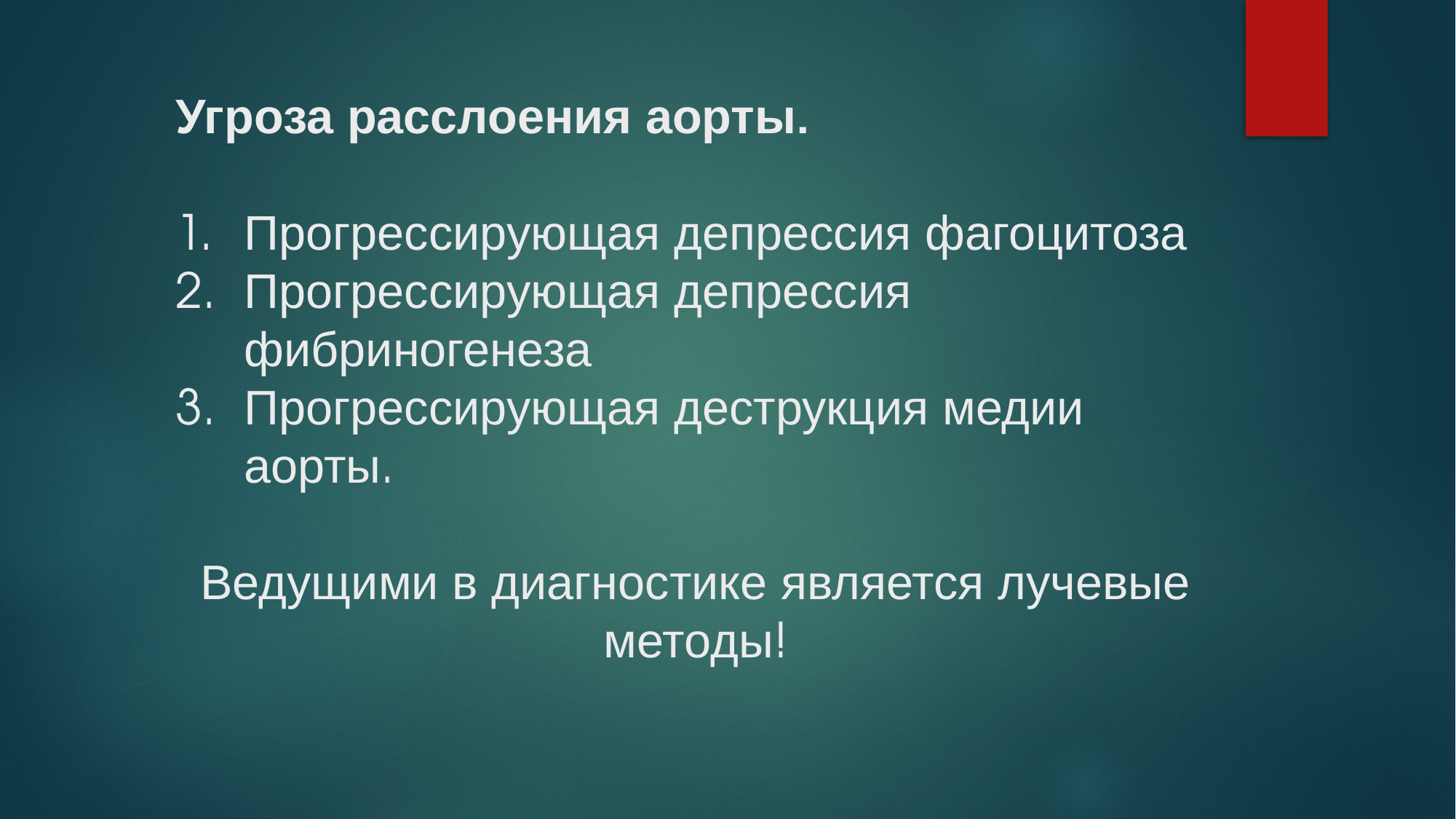

Угроза расслоения аорты.

Прогрессирующая депрессия фагоцитоза
Прогрессирующая депрессия фибриногенеза
Прогрессирующая деструкция медии аорты.

Ведущими в диагностике является лучевые методы!